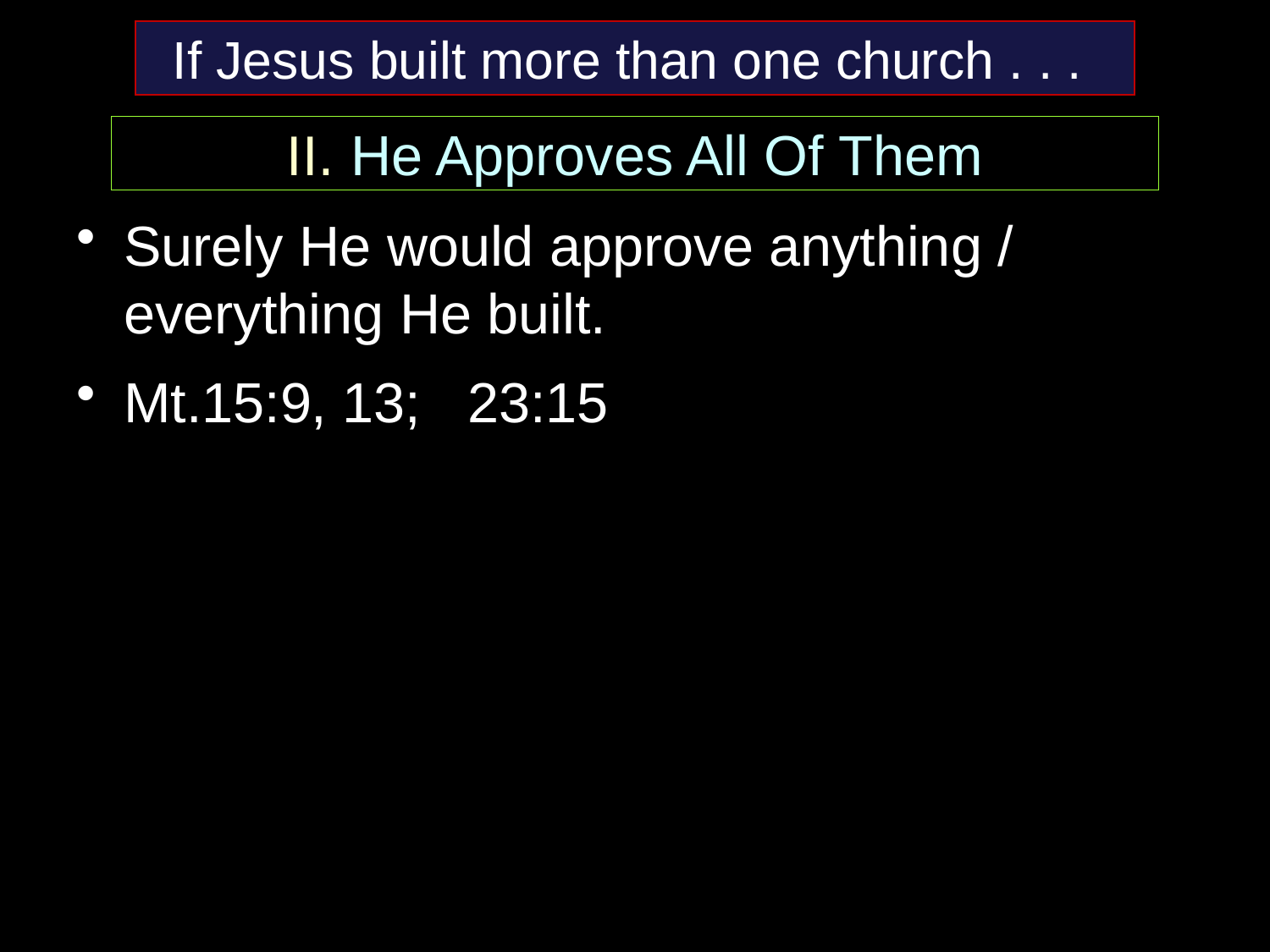

If Jesus built more than one church . . .

Surely He would approve anything / everything He built.
Mt.15:9, 13;   23:15

II. He Approves All Of Them